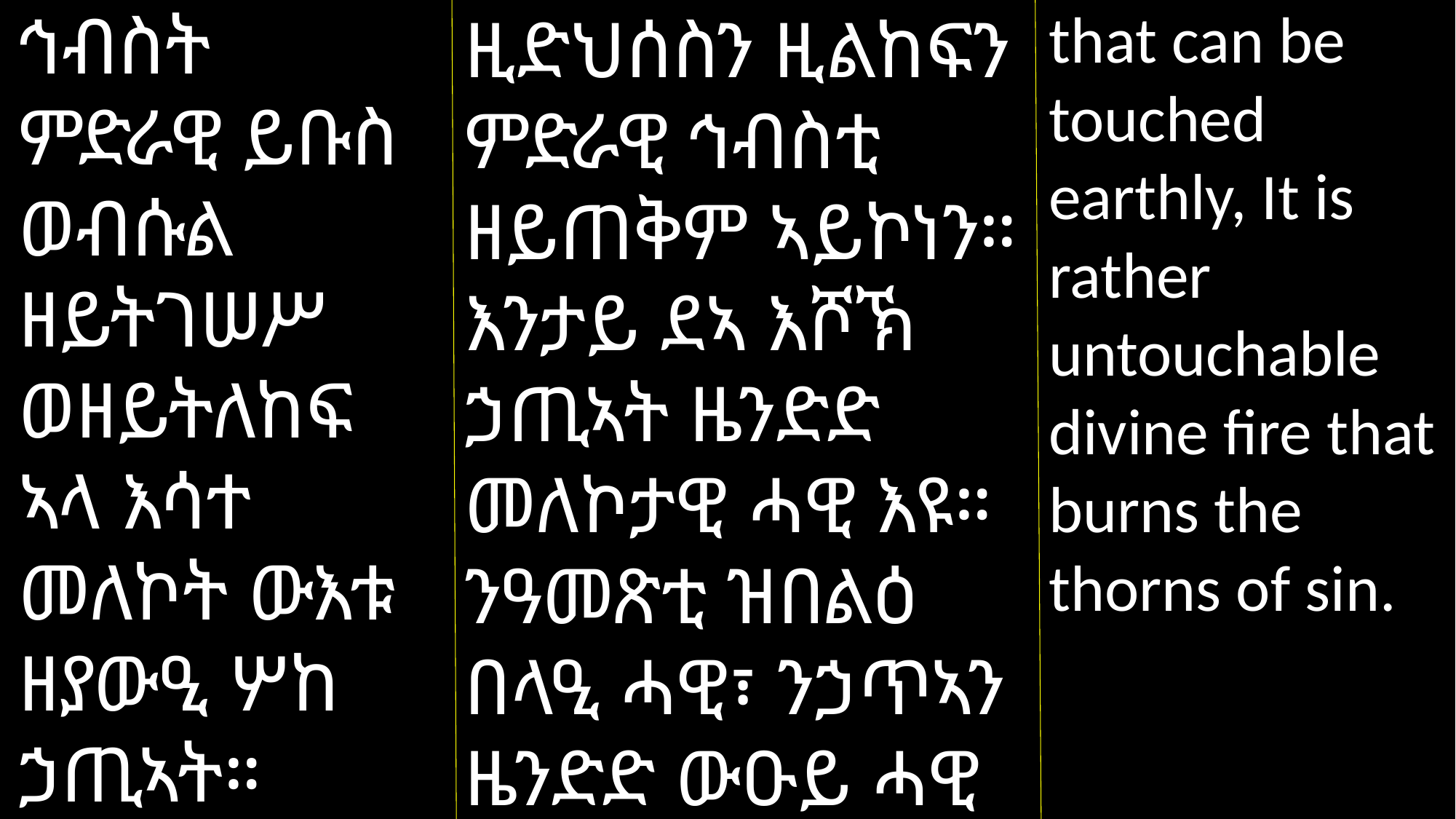

ኅብስት ምድራዊ ይቡስ ወብሱል ዘይትገሠሥ ወዘይትለከፍ ኣላ እሳተ መለኮት ውእቱ ዘያውዒ ሦከ ኃጢኣት።
that can be touched earthly, It is rather untouchable divine fire that burns the thorns of sin.
ዚድህሰስን ዚልከፍን ምድራዊ ኅብስቲ ዘይጠቅም ኣይኮነን። እንታይ ደኣ እሾኽ ኃጢኣት ዜንድድ መለኮታዊ ሓዊ እዩ። ንዓመጽቲ ዝበልዕ በላዒ ሓዊ፣ ንኃጥኣን ዜንድድ ውዑይ ሓዊ እዩ።